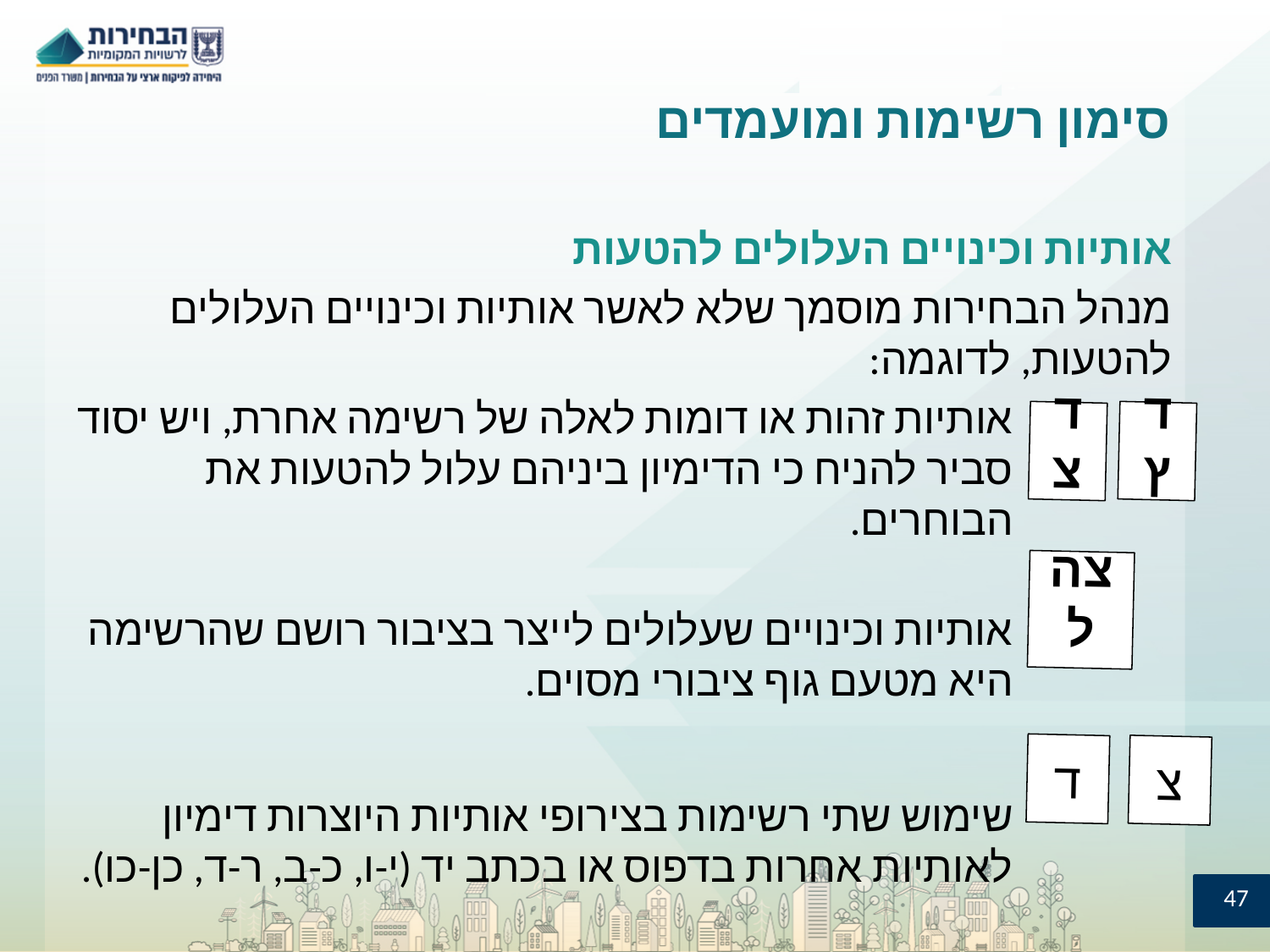

# סימון רשימות ומועמדים
אותיות וכינויים העלולים להטעות
מנהל הבחירות מוסמך שלא לאשר אותיות וכינויים העלולים להטעות, לדוגמה:
אותיות זהות או דומות לאלה של רשימה אחרת, ויש יסוד סביר להניח כי הדימיון ביניהם עלול להטעות את הבוחרים.
אותיות וכינויים שעלולים לייצר בציבור רושם שהרשימה היא מטעם גוף ציבורי מסוים.

שימוש שתי רשימות בצירופי אותיות היוצרות דימיון לאותיות אחרות בדפוס או בכתב יד (י-ו, כ-ב, ר-ד, כן-כו).

דצ

דץ

צהל

ד
צ
47